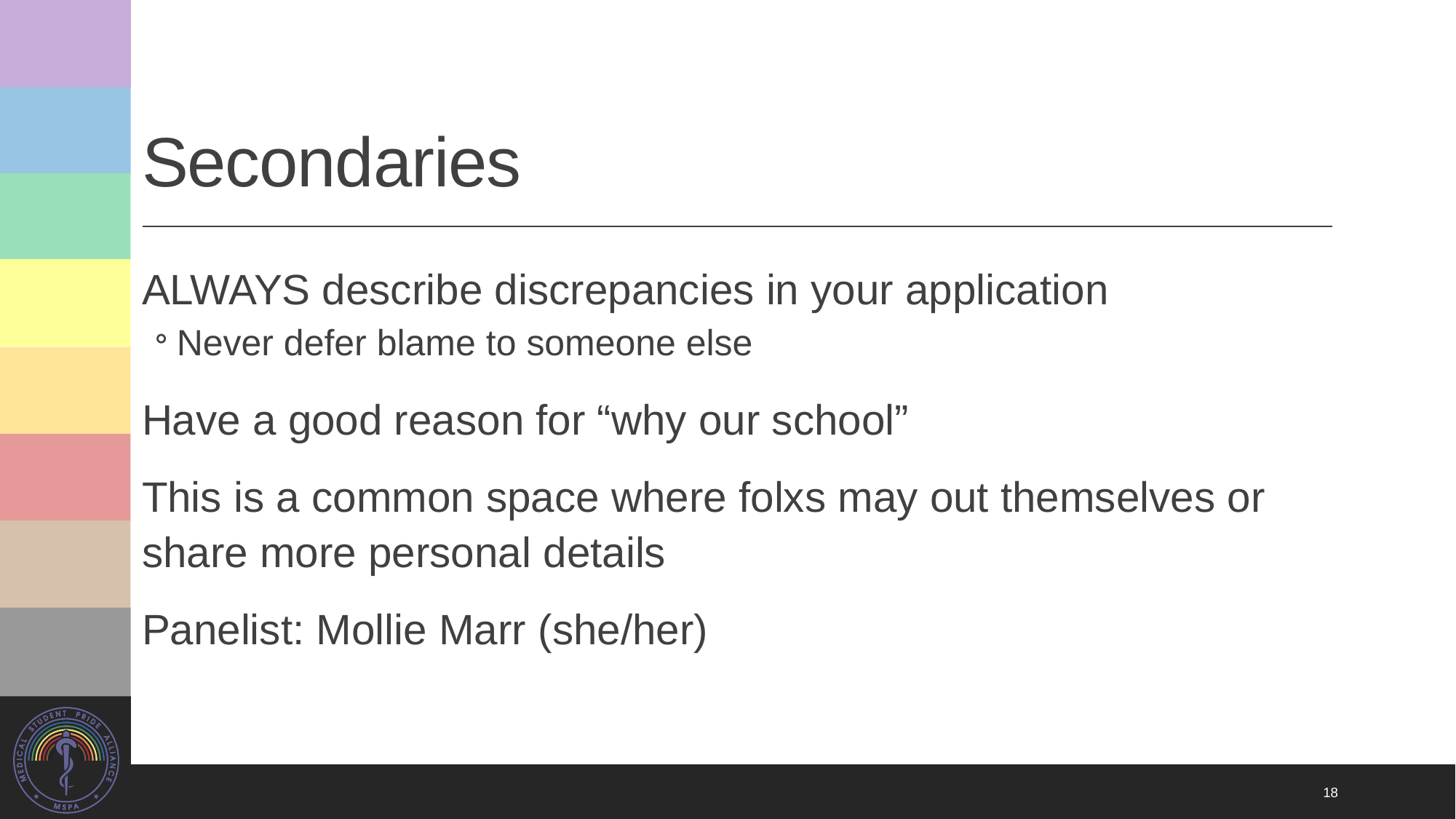

# Secondaries
ALWAYS describe discrepancies in your application
Never defer blame to someone else
Have a good reason for “why our school”
This is a common space where folxs may out themselves or share more personal details
Panelist: Mollie Marr (she/her)
18